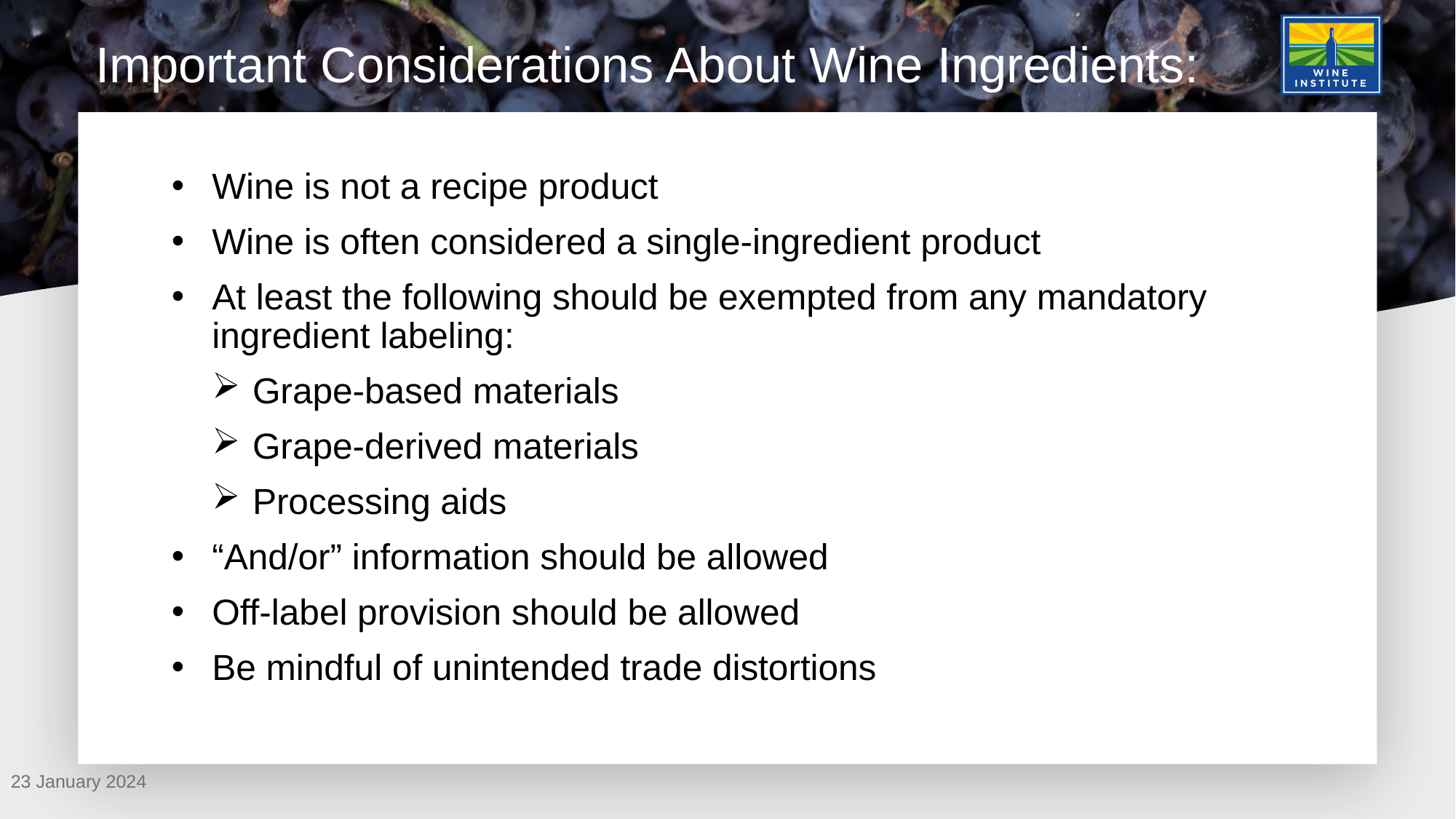

# Important Considerations About Wine Ingredients:
Wine is not a recipe product
Wine is often considered a single-ingredient product
At least the following should be exempted from any mandatory ingredient labeling:
Grape-based materials
Grape-derived materials
Processing aids
“And/or” information should be allowed
Off-label provision should be allowed
Be mindful of unintended trade distortions
23 January 2024